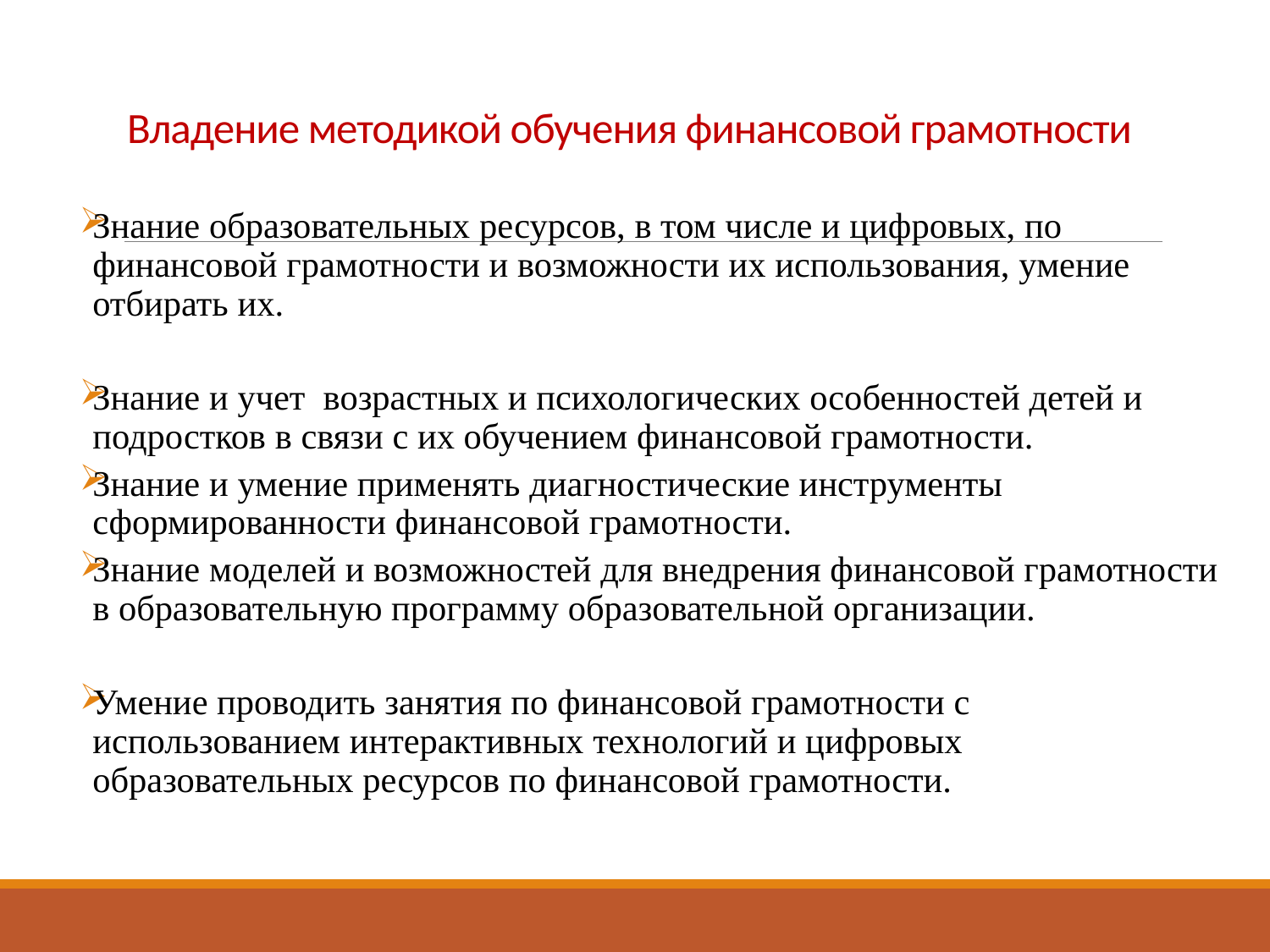

# Владение методикой обучения финансовой грамотности

Знание образовательных ресурсов, в том числе и цифровых, по финансовой грамотности и возможности их использования, умение отбирать их.

Знание и учет  возрастных и психологических особенностей детей и подростков в связи с их обучением финансовой грамотности.
Знание и умение применять диагностические инструменты сформированности финансовой грамотности.
Знание моделей и возможностей для внедрения финансовой грамотности в образовательную программу образовательной организации.

Умение проводить занятия по финансовой грамотности с использованием интерактивных технологий и цифровых образовательных ресурсов по финансовой грамотности.